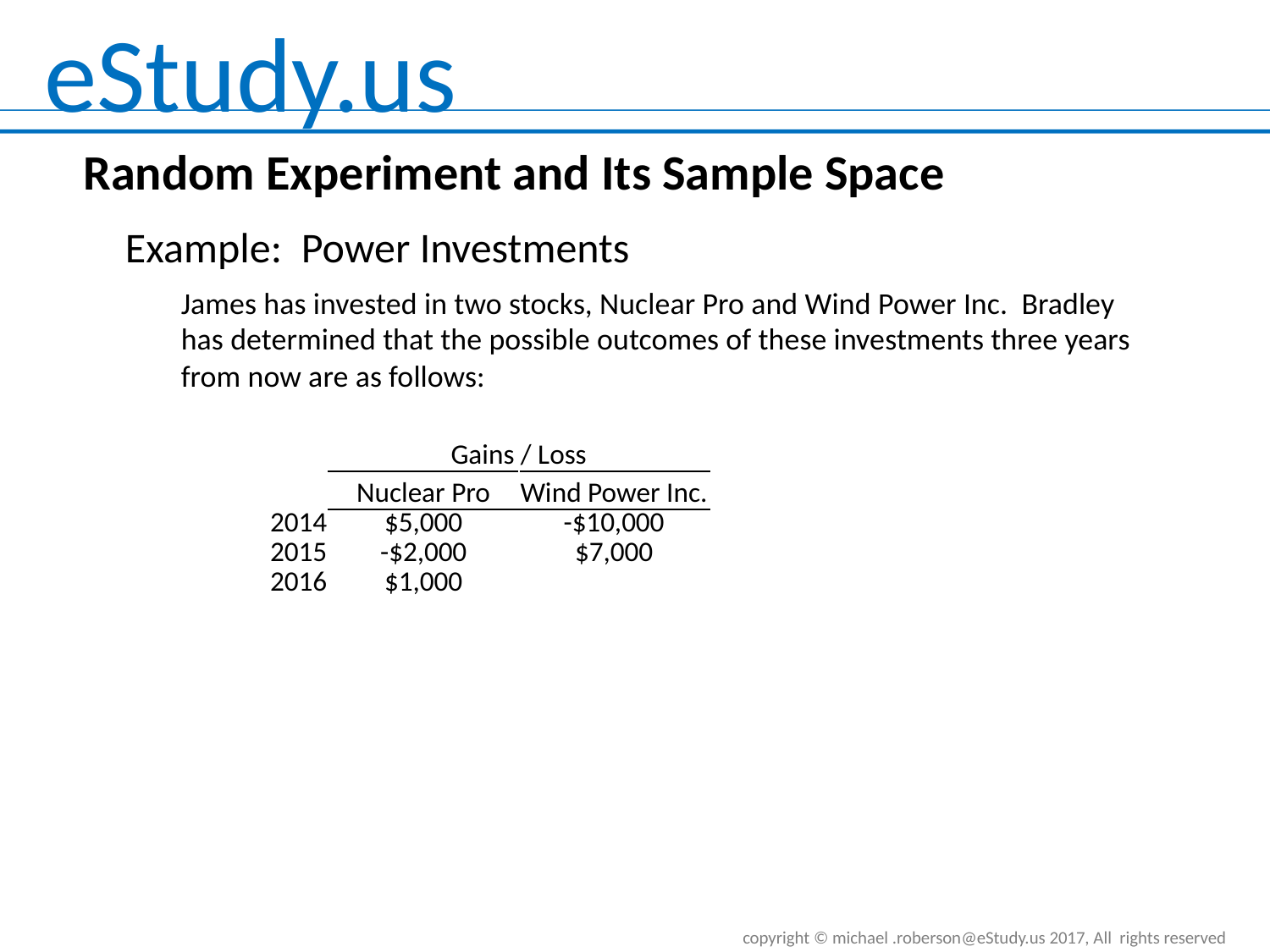

# Random Experiment and Its Sample Space
Example:  Power Investments
	James has invested in two stocks, Nuclear Pro and Wind Power Inc.  Bradley has determined that the possible outcomes of these investments three years from now are as follows:
|  | Gains / Loss |  |
| --- | --- | --- |
|  | Nuclear Pro | Wind Power Inc. |
| 2014 | $5,000 | -$10,000 |
| 2015 | -$2,000 | $7,000 |
| 2016 | $1,000 |  |